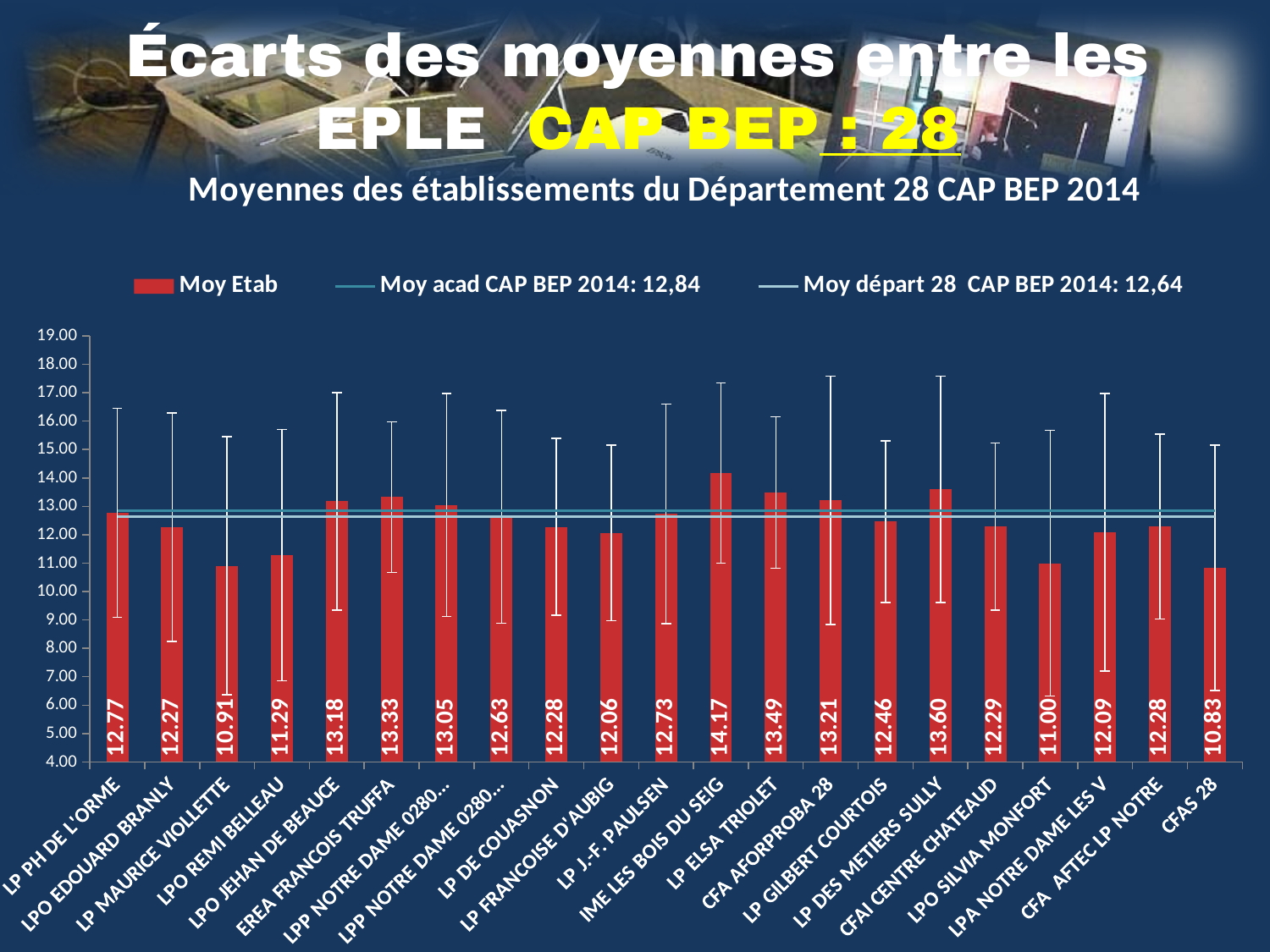

# Écarts des moyennes entre les EPLE  CAP BEP : 28

### Chart

| Category | Moy Etab | Moy acad CAP BEP 2014: 12,84 | Moy départ 28  CAP BEP 2014: 12,64 |
|---|---|---|---|
| LP PH DE L'ORME | 12.77355623100304 | 12.84178357145952 | 12.6367770767613 |
| LPO EDOUARD BRANLY | 12.26697674418604 | 12.84178357145952 | 12.6367770767613 |
| LP MAURICE VIOLLETTE | 10.90797101449276 | 12.84178357145952 | 12.6367770767613 |
| LPO REMI BELLEAU | 11.28513513513514 | 12.84178357145952 | 12.6367770767613 |
| LPO JEHAN DE BEAUCE | 13.17579185520362 | 12.84178357145952 | 12.6367770767613 |
| EREA FRANCOIS TRUFFA | 13.325 | 12.84178357145952 | 12.6367770767613 |
| LPP NOTRE DAME 0280684S | 13.04827586206897 | 12.84178357145952 | 12.6367770767613 |
| LPP NOTRE DAME 0280691Z | 12.62820512820513 | 12.84178357145952 | 12.6367770767613 |
| LP DE COUASNON | 12.27954545454545 | 12.84178357145952 | 12.6367770767613 |
| LP FRANCOISE D'AUBIG | 12.06481481481481 | 12.84178357145952 | 12.6367770767613 |
| LP J.-F. PAULSEN | 12.73320158102767 | 12.84178357145952 | 12.6367770767613 |
| IME LES BOIS DU SEIG | 14.16666666666667 | 12.84178357145952 | 12.6367770767613 |
| LP ELSA TRIOLET | 13.48584905660377 | 12.84178357145952 | 12.6367770767613 |
| CFA AFORPROBA 28 | 13.20754716981132 | 12.84178357145952 | 12.6367770767613 |
| LP GILBERT COURTOIS | 12.46172839506173 | 12.84178357145952 | 12.6367770767613 |
| LP DES METIERS SULLY | 13.5972972972973 | 12.84178357145952 | 12.6367770767613 |
| CFAI CENTRE CHATEAUD | 12.28787878787879 | 12.84178357145952 | 12.6367770767613 |
| LPO SILVIA MONFORT | 10.9957264957265 | 12.84178357145952 | 12.6367770767613 |
| LPA NOTRE DAME LES V | 12.09166666666667 | 12.84178357145952 | 12.6367770767613 |
| CFA  AFTEC LP NOTRE | 12.28333333333333 | 12.84178357145952 | 12.6367770767613 |
| CFAS 28 | 10.83333333333333 | 12.84178357145952 | 12.6367770767613 |